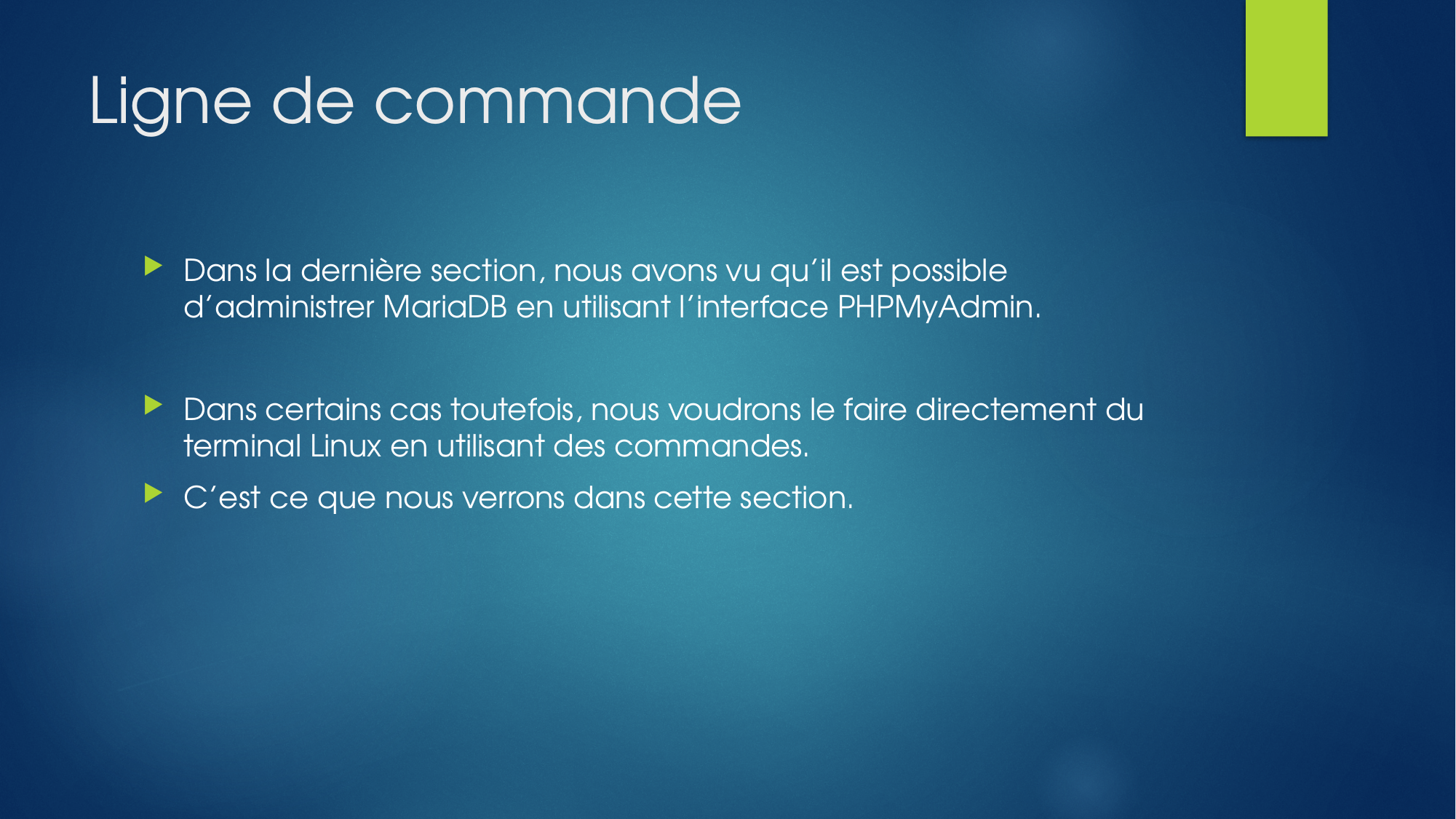

# Ligne de commande
Dans la dernière section, nous avons vu qu’il est possible d’administrer MariaDB en utilisant l’interface PHPMyAdmin.

Dans certains cas toutefois, nous voudrons le faire directement du terminal Linux en utilisant des commandes.
C’est ce que nous verrons dans cette section.